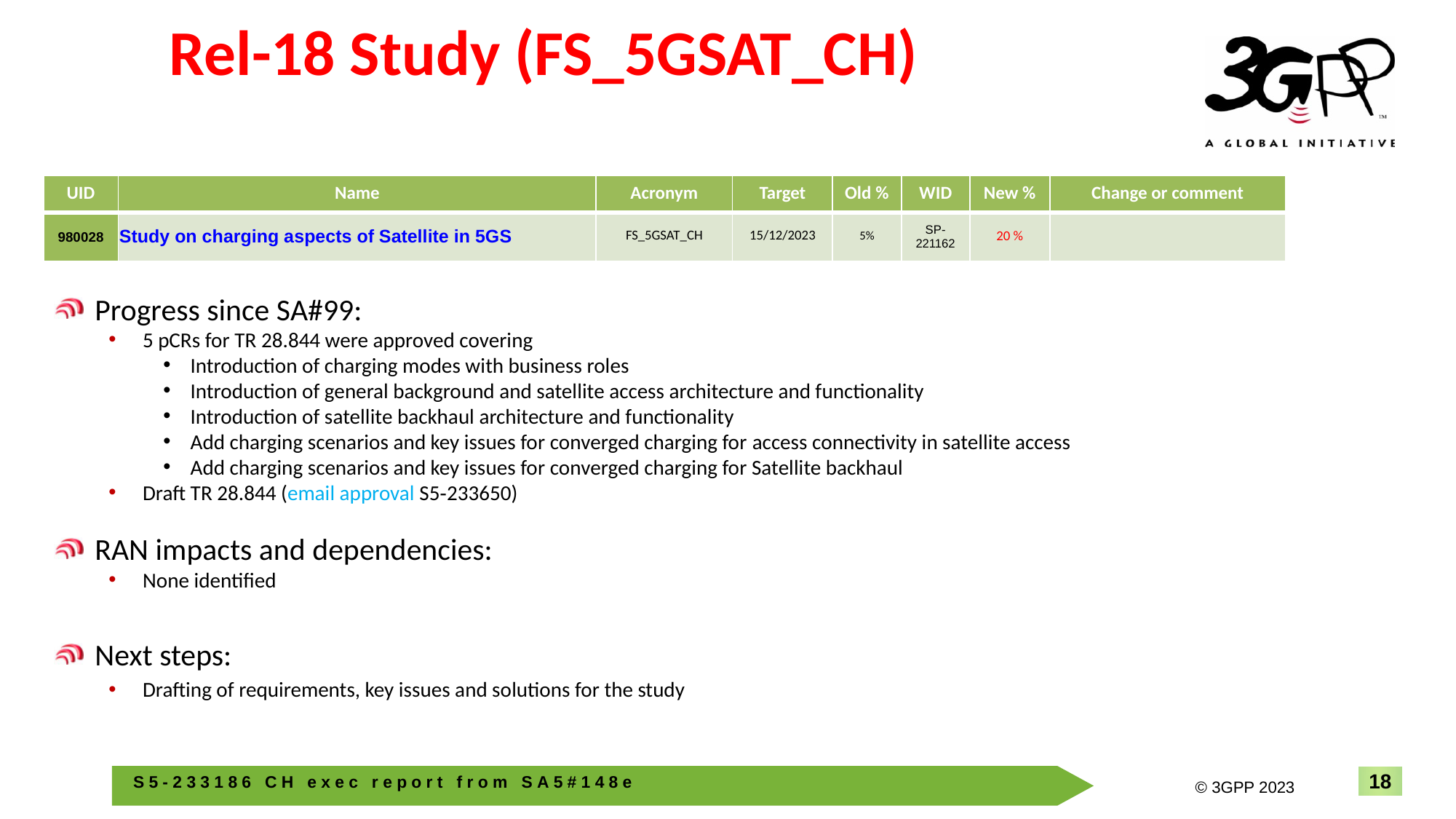

# Rel-18 Study (FS_5GSAT_CH)
| UID | Name | Acronym | Target | Old % | WID | New % | Change or comment |
| --- | --- | --- | --- | --- | --- | --- | --- |
| 980028 | Study on charging aspects of Satellite in 5GS | FS\_5GSAT\_CH | 15/12/2023 | 5% | SP-221162 | 20 % |  |
Progress since SA#99:
5 pCRs for TR 28.844 were approved covering
Introduction of charging modes with business roles
Introduction of general background and satellite access architecture and functionality
Introduction of satellite backhaul architecture and functionality
Add charging scenarios and key issues for converged charging for access connectivity in satellite access
Add charging scenarios and key issues for converged charging for Satellite backhaul
Draft TR 28.844 (email approval S5‑233650)

RAN impacts and dependencies:
None identified

Next steps:
Drafting of requirements, key issues and solutions for the study